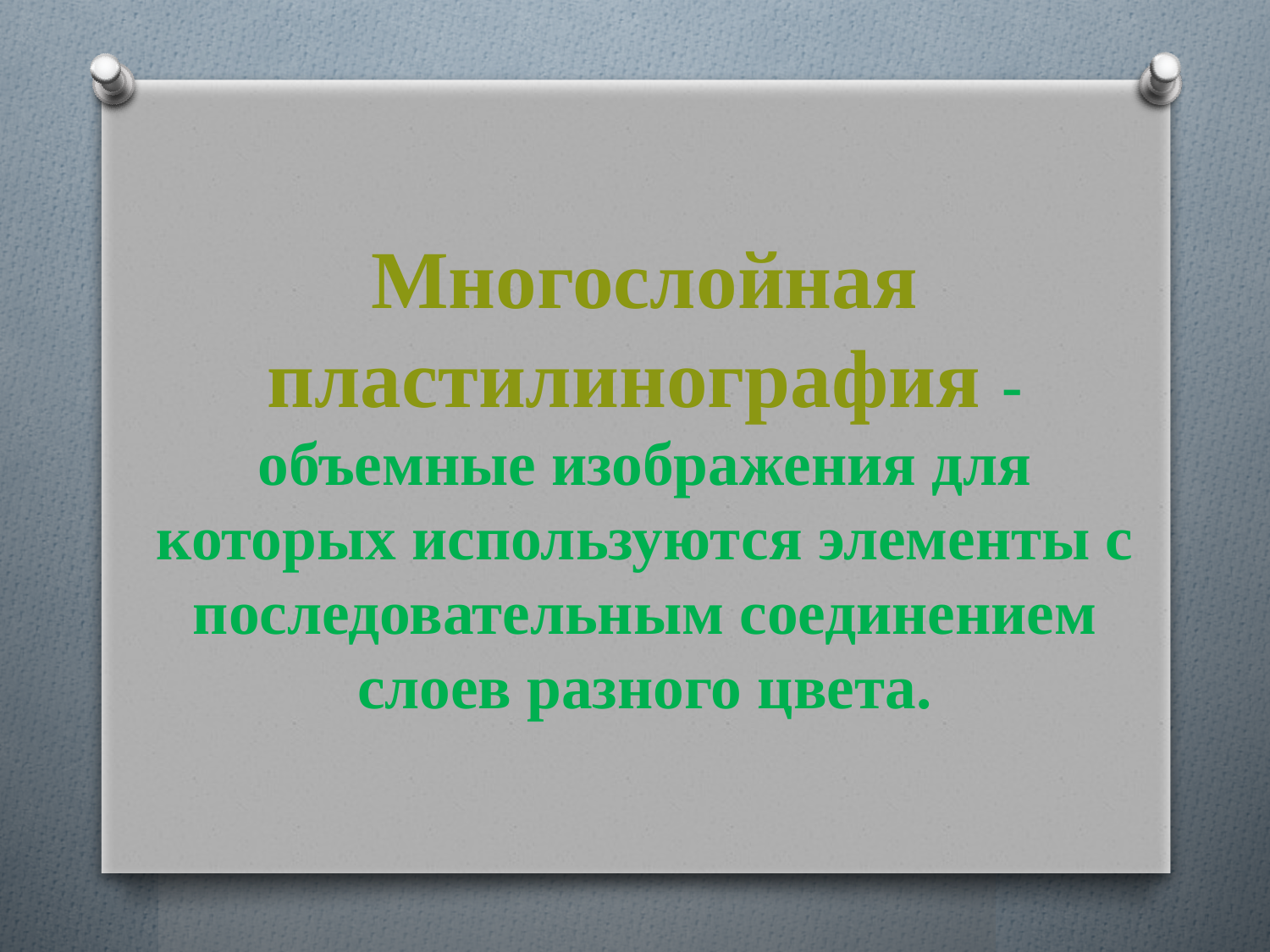

# Многослойная пластилинография - объемные изображения для которых используются элементы с последовательным соединением слоев разного цвета.